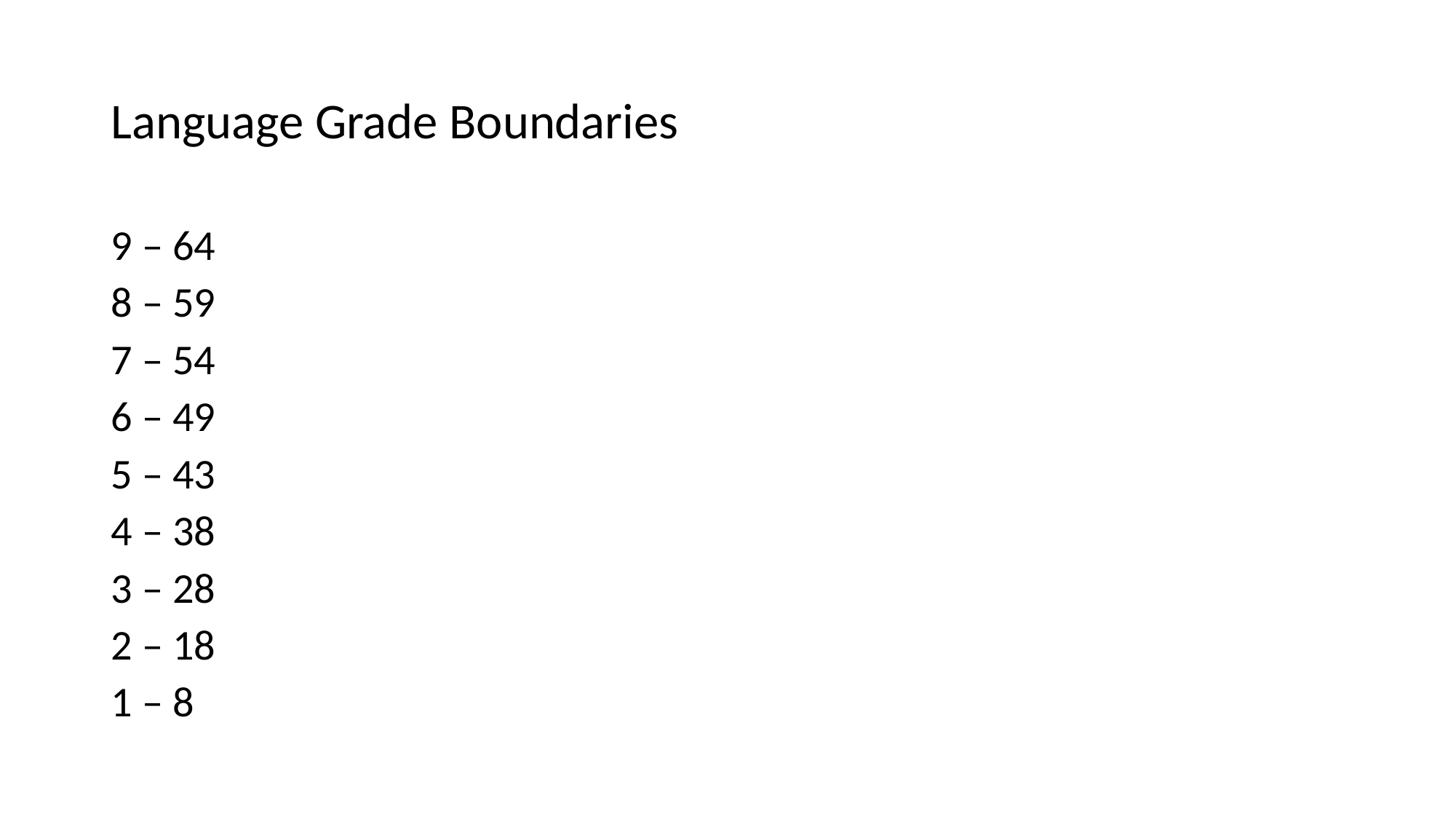

# Language Grade Boundaries
9 – 64
8 – 59
7 – 54
6 – 49
5 – 43
4 – 38
3 – 28
2 – 18
1 – 8